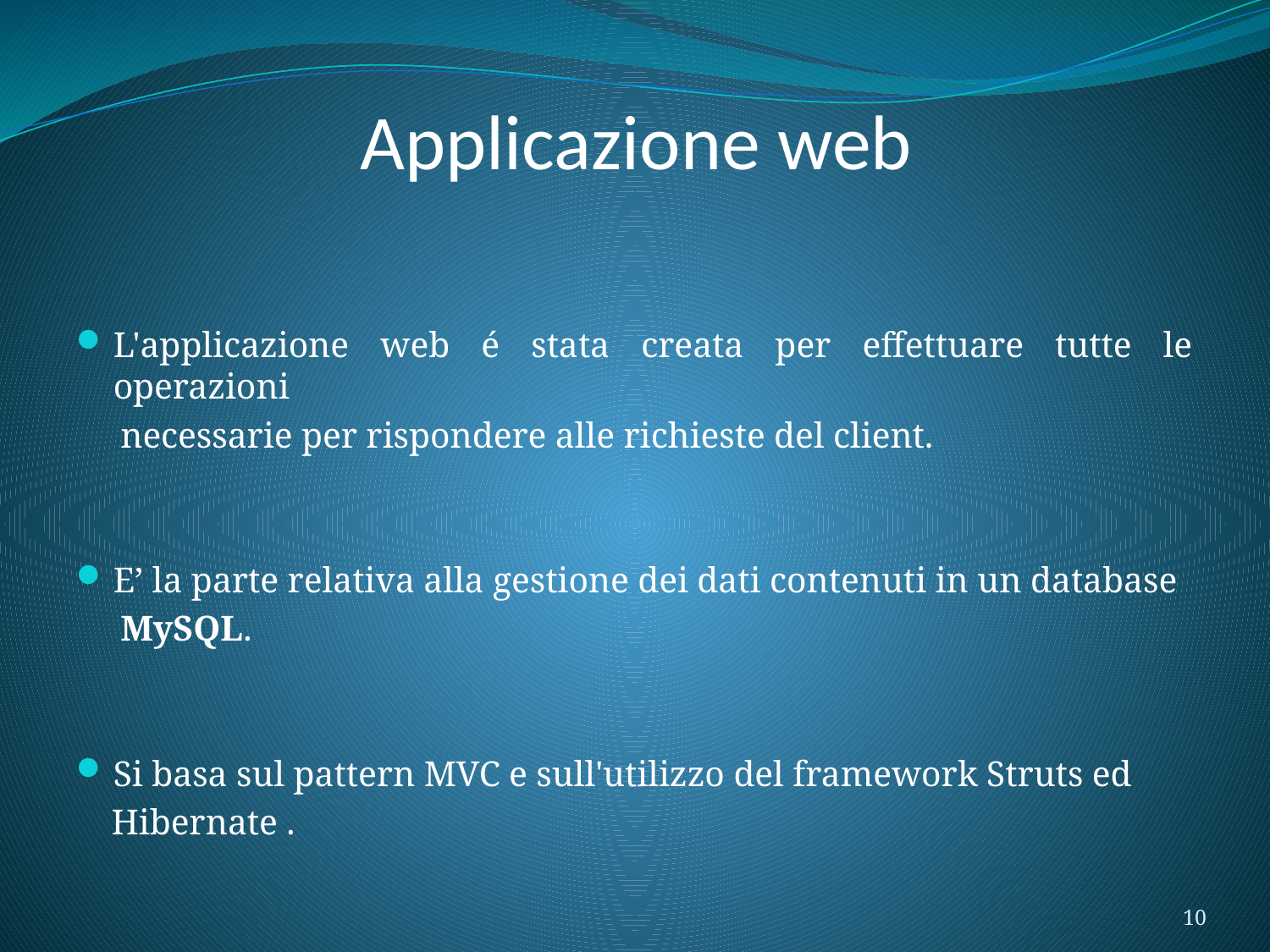

# Applicazione web

L'applicazione web é stata creata per effettuare tutte le operazioni
     necessarie per rispondere alle richieste del client.

E’ la parte relativa alla gestione dei dati contenuti in un database
     MySQL.

Si basa sul pattern MVC e sull'utilizzo del framework Struts ed
    Hibernate .
10